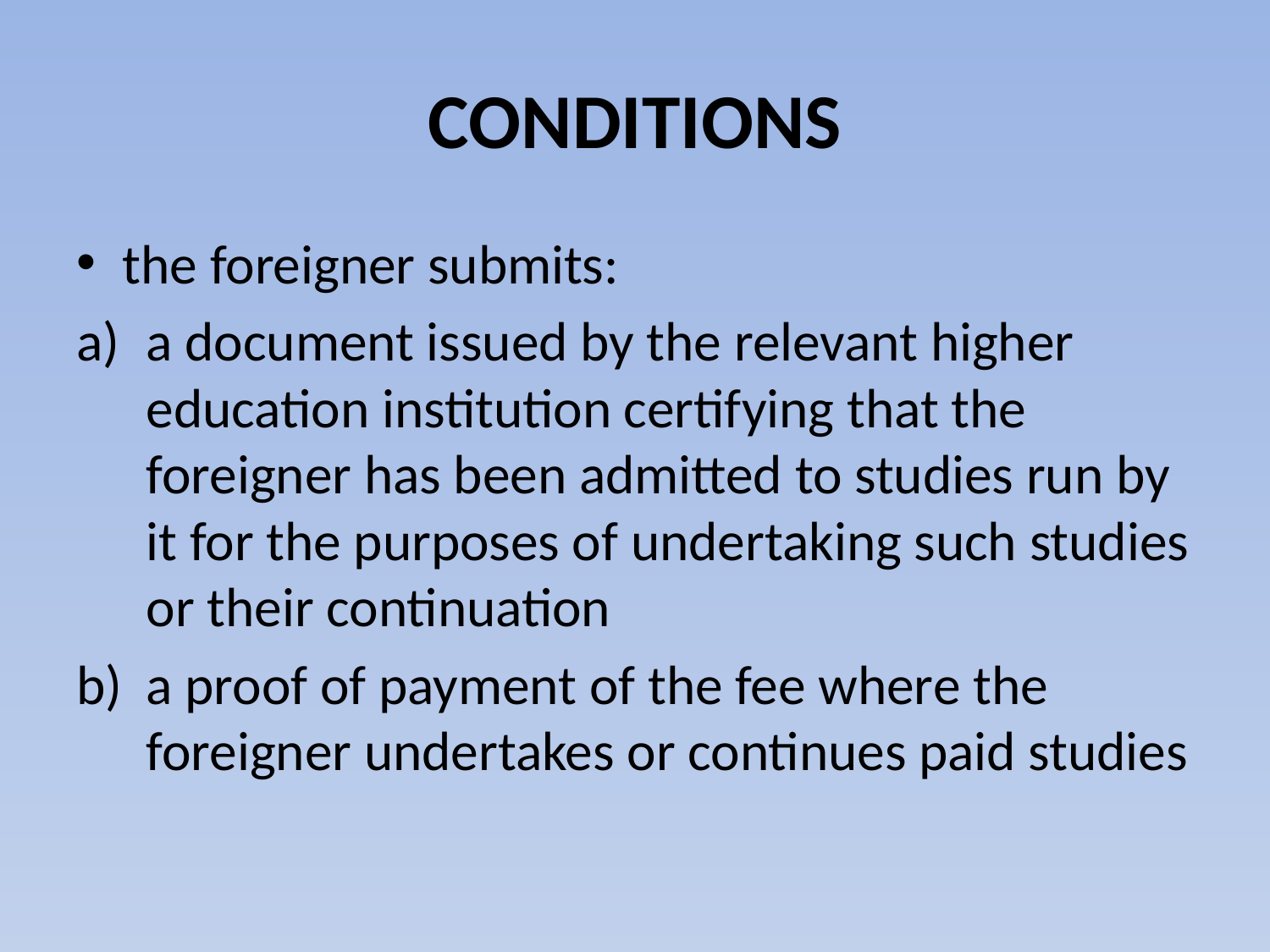

# CONDITIONS
the foreigner submits:
a document issued by the relevant higher education institution certifying that the foreigner has been admitted to studies run by it for the purposes of undertaking such studies or their continuation
a proof of payment of the fee where the foreigner undertakes or continues paid studies